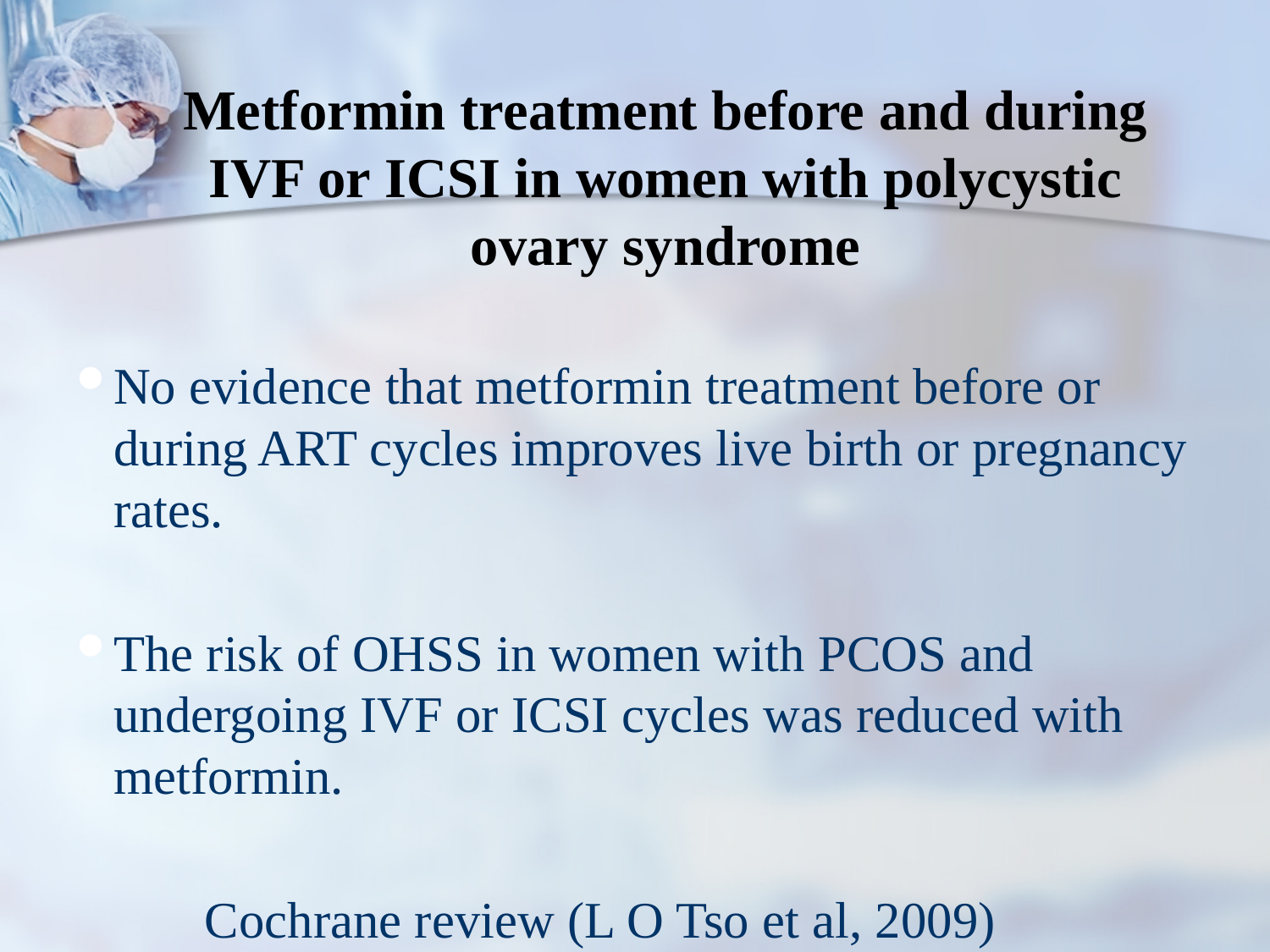

# Metformin treatment before and during IVF or ICSI in women with polycystic ovary syndrome
No evidence that metformin treatment before or 	during ART cycles improves live birth or pregnancy rates.

The risk of OHSS in women with PCOS and undergoing IVF or ICSI cycles was reduced with metformin.

	 Cochrane review (L O Tso et al, 2009)